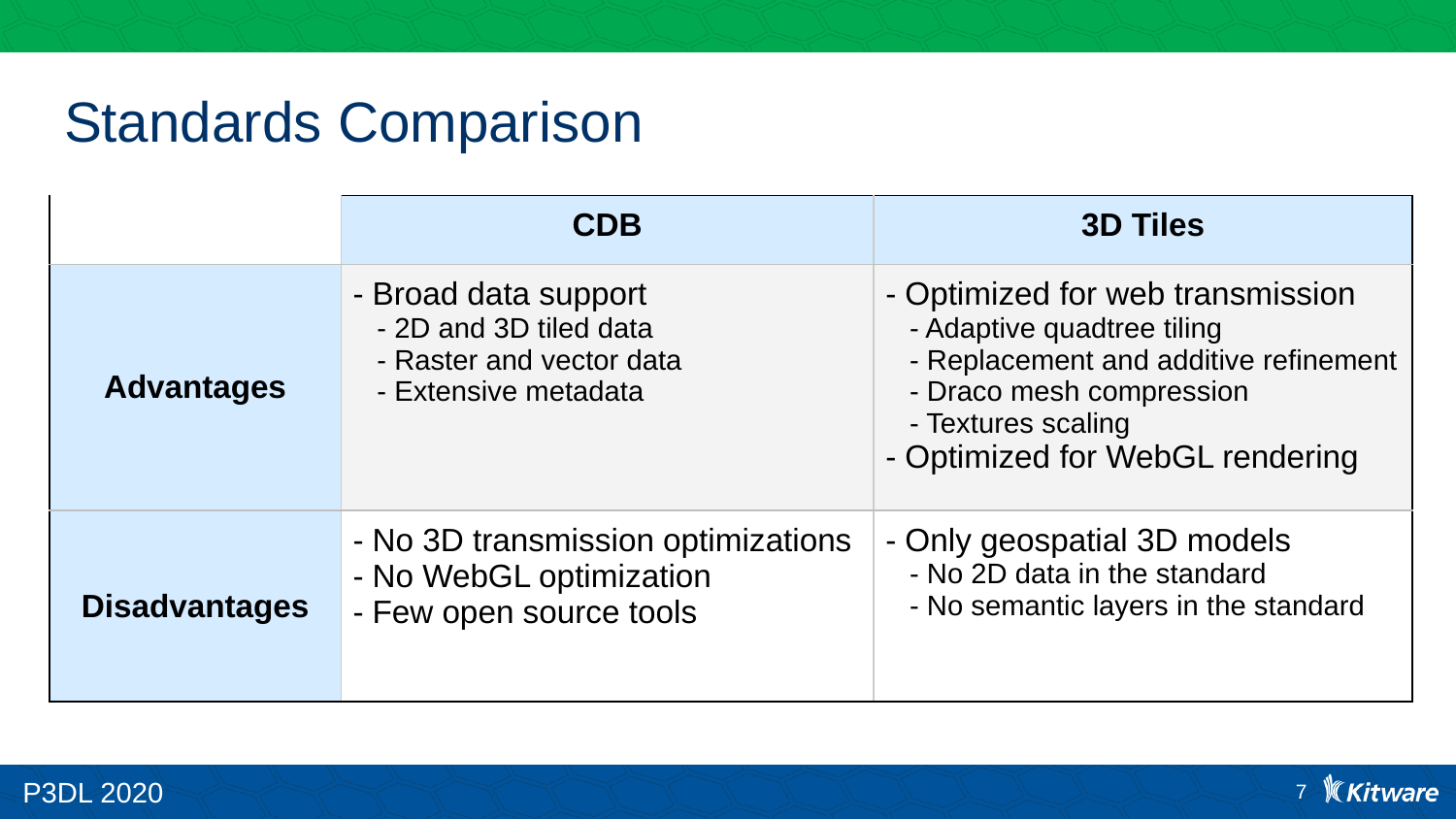

# Standards Comparison
|  | CDB | 3D Tiles |
| --- | --- | --- |
| Advantages | - Broad data support - 2D and 3D tiled data - Raster and vector data - Extensive metadata | - Optimized for web transmission - Adaptive quadtree tiling - Replacement and additive refinement - Draco mesh compression - Textures scaling - Optimized for WebGL rendering |
| Disadvantages | - No 3D transmission optimizations - No WebGL optimization - Few open source tools | - Only geospatial 3D models - No 2D data in the standard - No semantic layers in the standard |
7
P3DL 2020